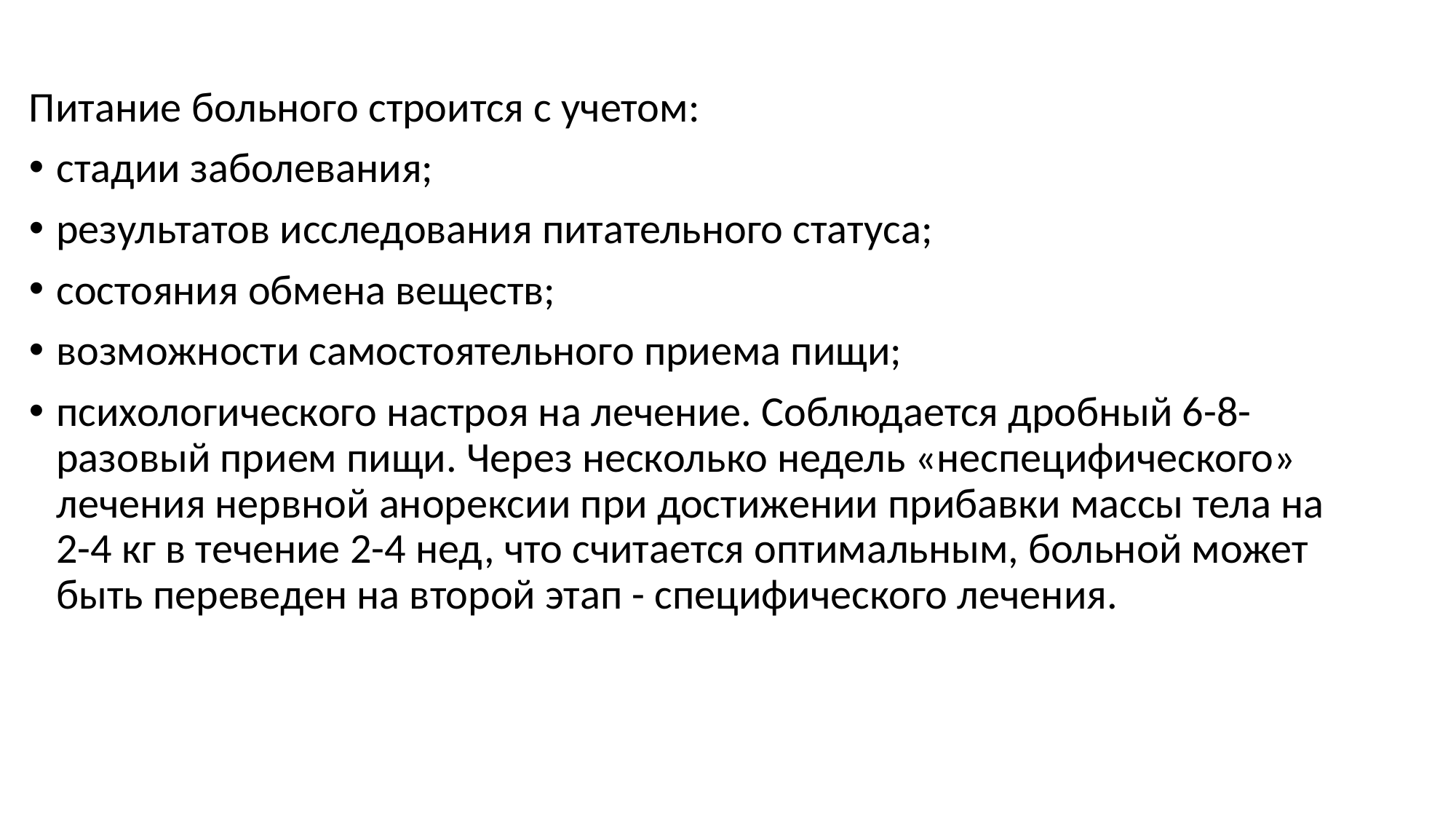

Питание больного строится с учетом:
стадии заболевания;
результатов исследования питательного статуса;
состояния обмена веществ;
возможности самостоятельного приема пищи;
психологического настроя на лечение. Соблюдается дробный 6-8-разовый прием пищи. Через несколько недель «неспецифического» лечения нервной анорексии при достижении прибавки массы тела на 2-4 кг в течение 2-4 нед, что считается оптимальным, больной может быть переведен на второй этап - специфического лечения.